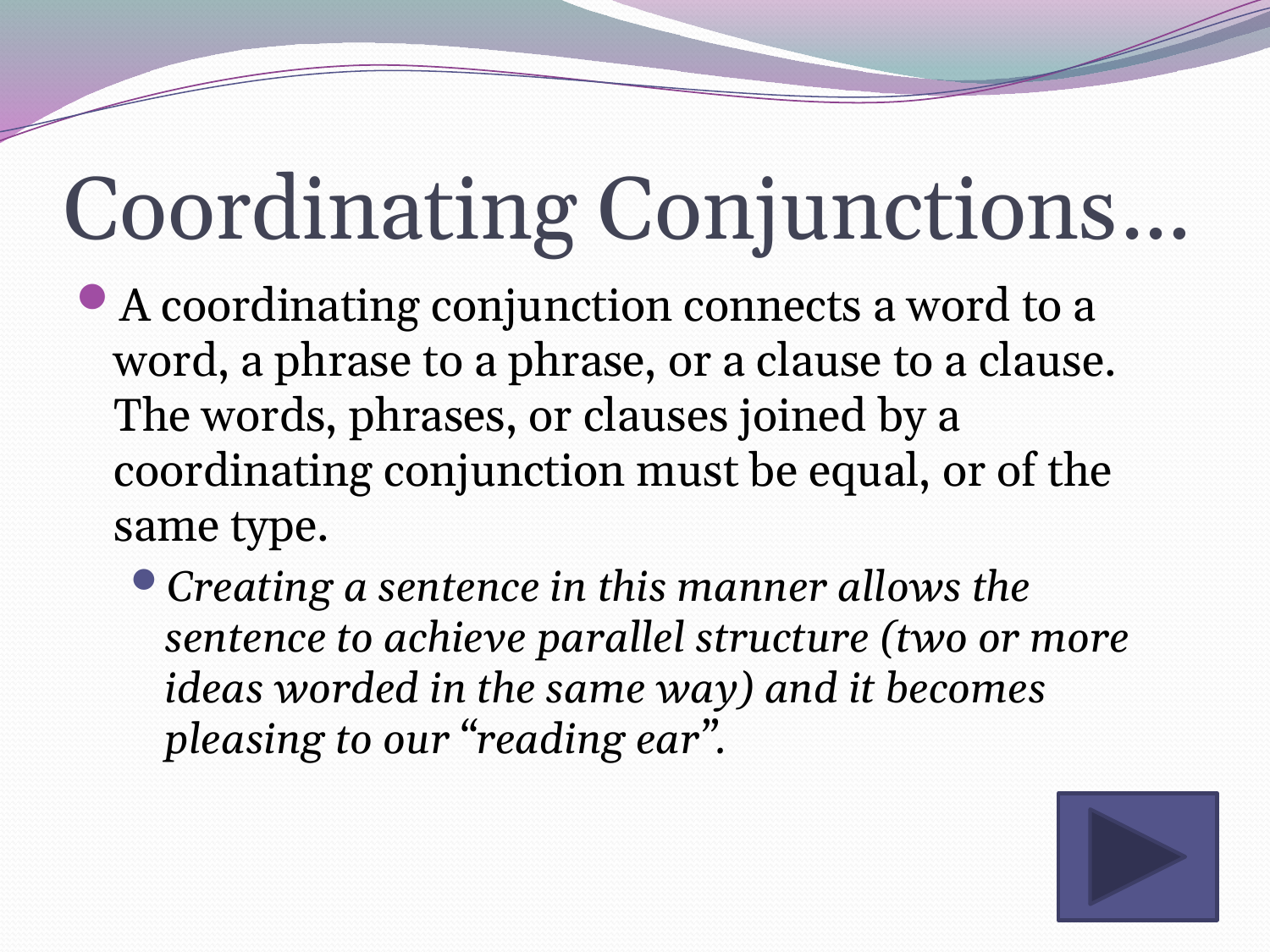

# Coordinating Conjunctions…
A coordinating conjunction connects a word to a word, a phrase to a phrase, or a clause to a clause.  The words, phrases, or clauses joined by a coordinating conjunction must be equal, or of the same type.
Creating a sentence in this manner allows the sentence to achieve parallel structure (two or more ideas worded in the same way) and it becomes pleasing to our “reading ear”.